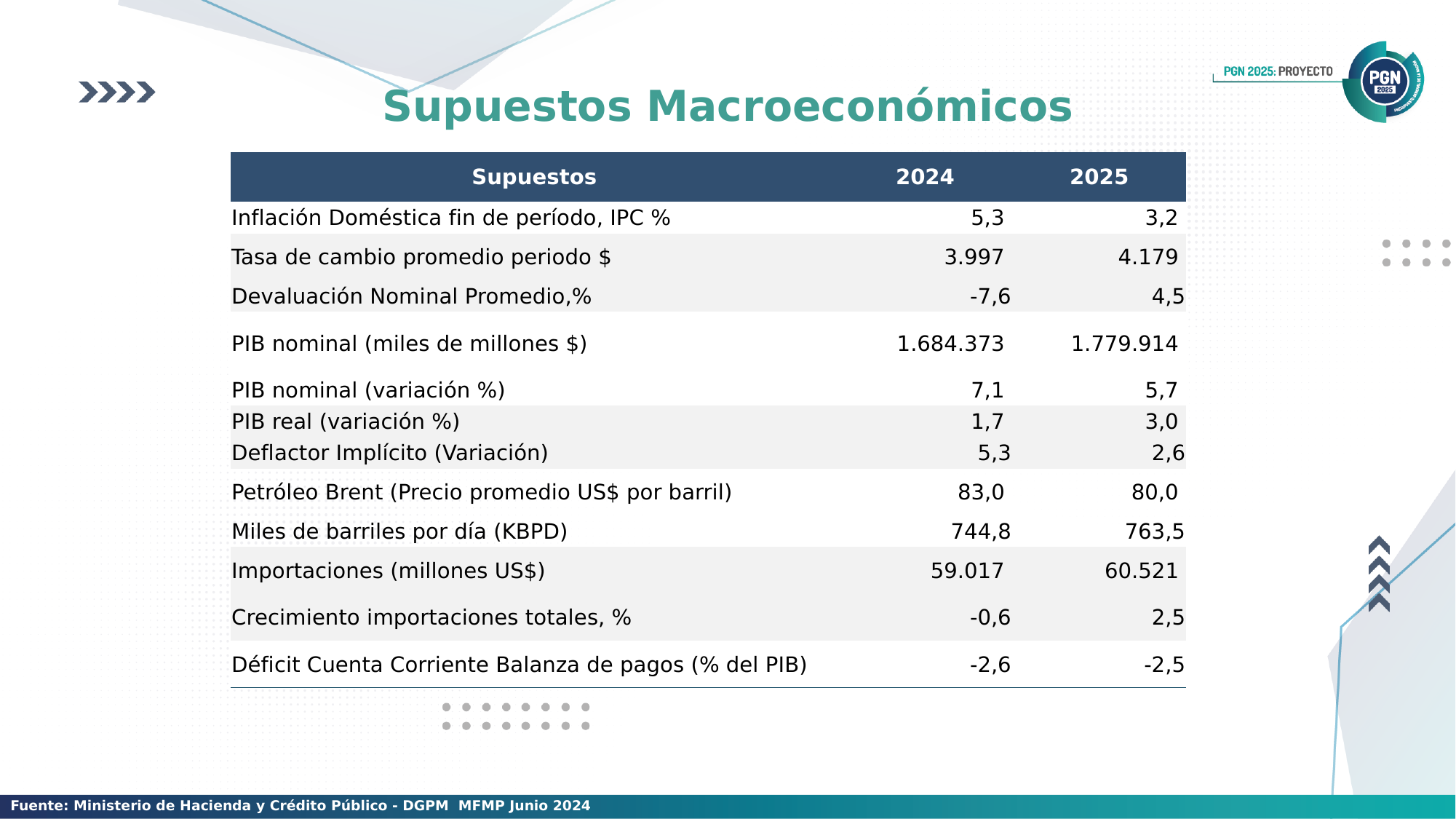

Supuestos Macroeconómicos
| Supuestos | 2024 | 2025 |
| --- | --- | --- |
| Inflación Doméstica fin de período, IPC % | 5,3 | 3,2 |
| Tasa de cambio promedio periodo $ | 3.997 | 4.179 |
| Devaluación Nominal Promedio,% | -7,6 | 4,5 |
| PIB nominal (miles de millones $) | 1.684.373 | 1.779.914 |
| PIB nominal (variación %) | 7,1 | 5,7 |
| PIB real (variación %) | 1,7 | 3,0 |
| Deflactor Implícito (Variación) | 5,3 | 2,6 |
| Petróleo Brent (Precio promedio US$ por barril) | 83,0 | 80,0 |
| Miles de barriles por día (KBPD) | 744,8 | 763,5 |
| Importaciones (millones US$) | 59.017 | 60.521 |
| Crecimiento importaciones totales, % | -0,6 | 2,5 |
| Déficit Cuenta Corriente Balanza de pagos (% del PIB) | -2,6 | -2,5 |
Fuente: Ministerio de Hacienda y Crédito Público - DGPM  MFMP Junio 2024